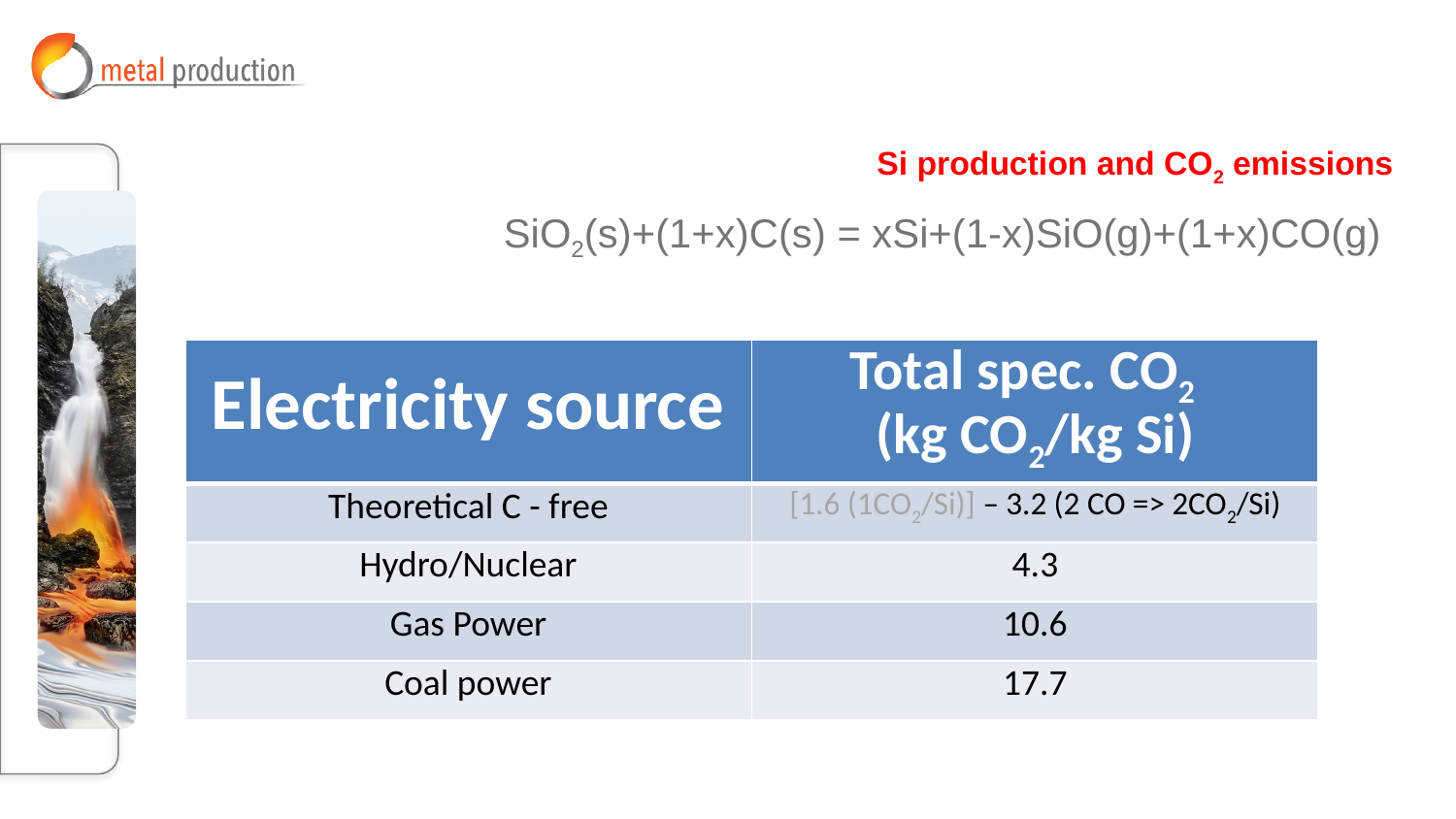

# Si production and CO2 emissions
SiO2(s)+(1+x)C(s) = xSi+(1-x)SiO(g)+(1+x)CO(g)
| Electricity source | Total spec. CO2 (kg CO2/kg Si) |
| --- | --- |
| Theoretical C - free | [1.6 (1CO2/Si)] – 3.2 (2 CO => 2CO2/Si) |
| Hydro/Nuclear | 4.3 |
| Gas Power | 10.6 |
| Coal power | 17.7 |